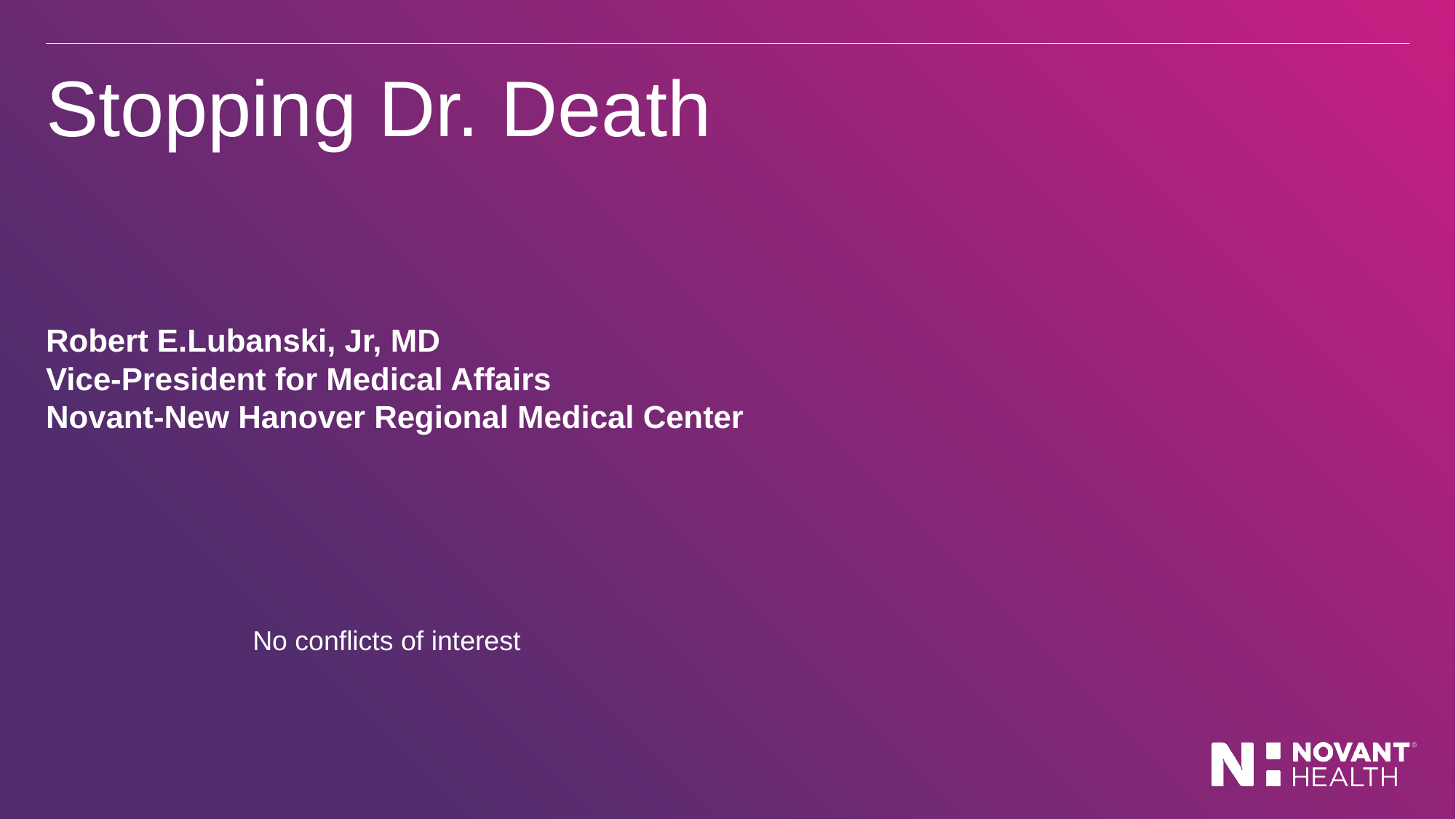

# Stopping Dr. Death
Robert E.Lubanski, Jr, MD
Vice-President for Medical Affairs
Novant-New Hanover Regional Medical Center
No conflicts of interest